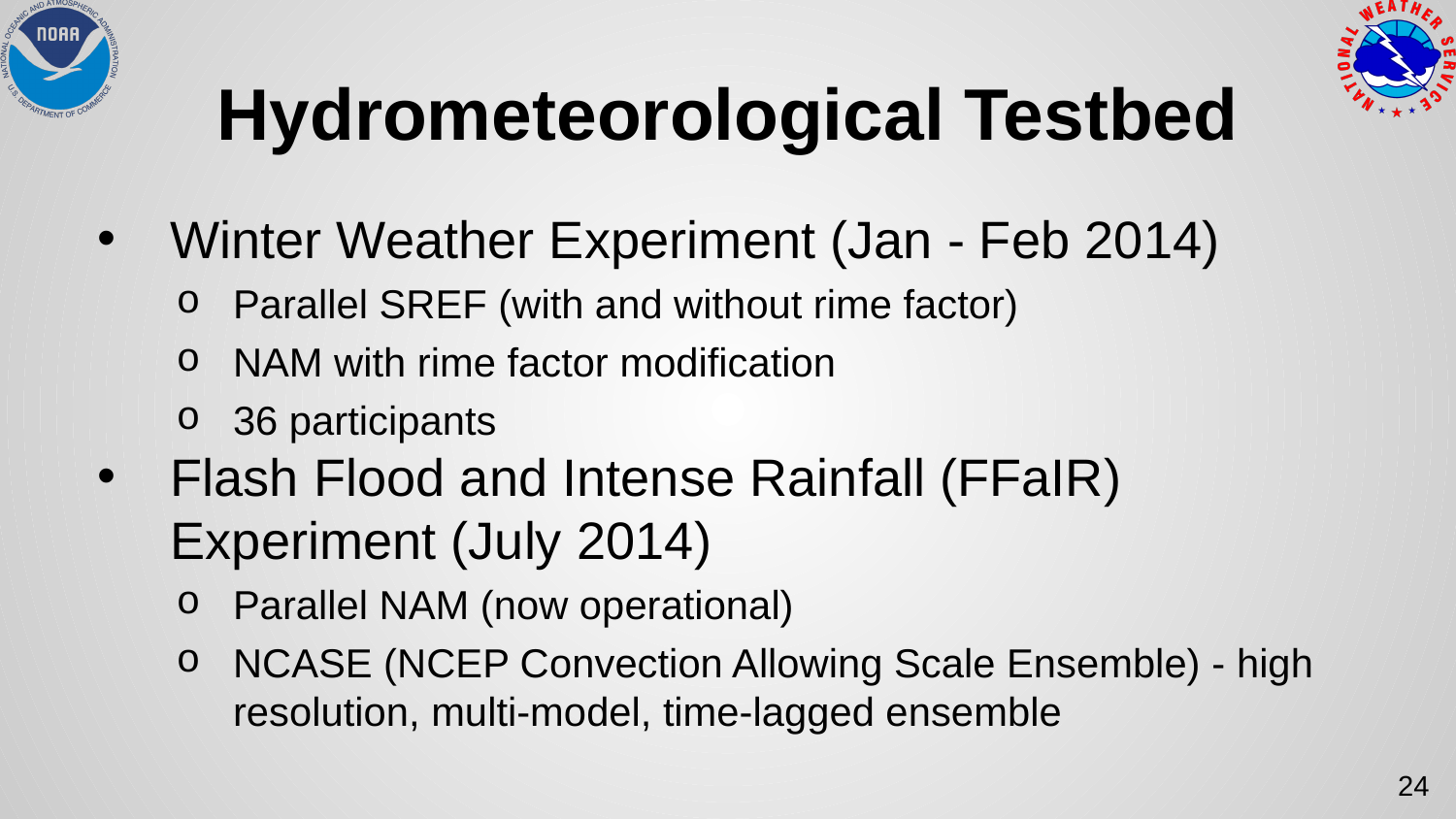

# Hydrometeorological Testbed
Winter Weather Experiment (Jan - Feb 2014)
Parallel SREF (with and without rime factor)
NAM with rime factor modification
36 participants
Flash Flood and Intense Rainfall (FFaIR) Experiment (July 2014)
Parallel NAM (now operational)
NCASE (NCEP Convection Allowing Scale Ensemble) - high resolution, multi-model, time-lagged ensemble
24